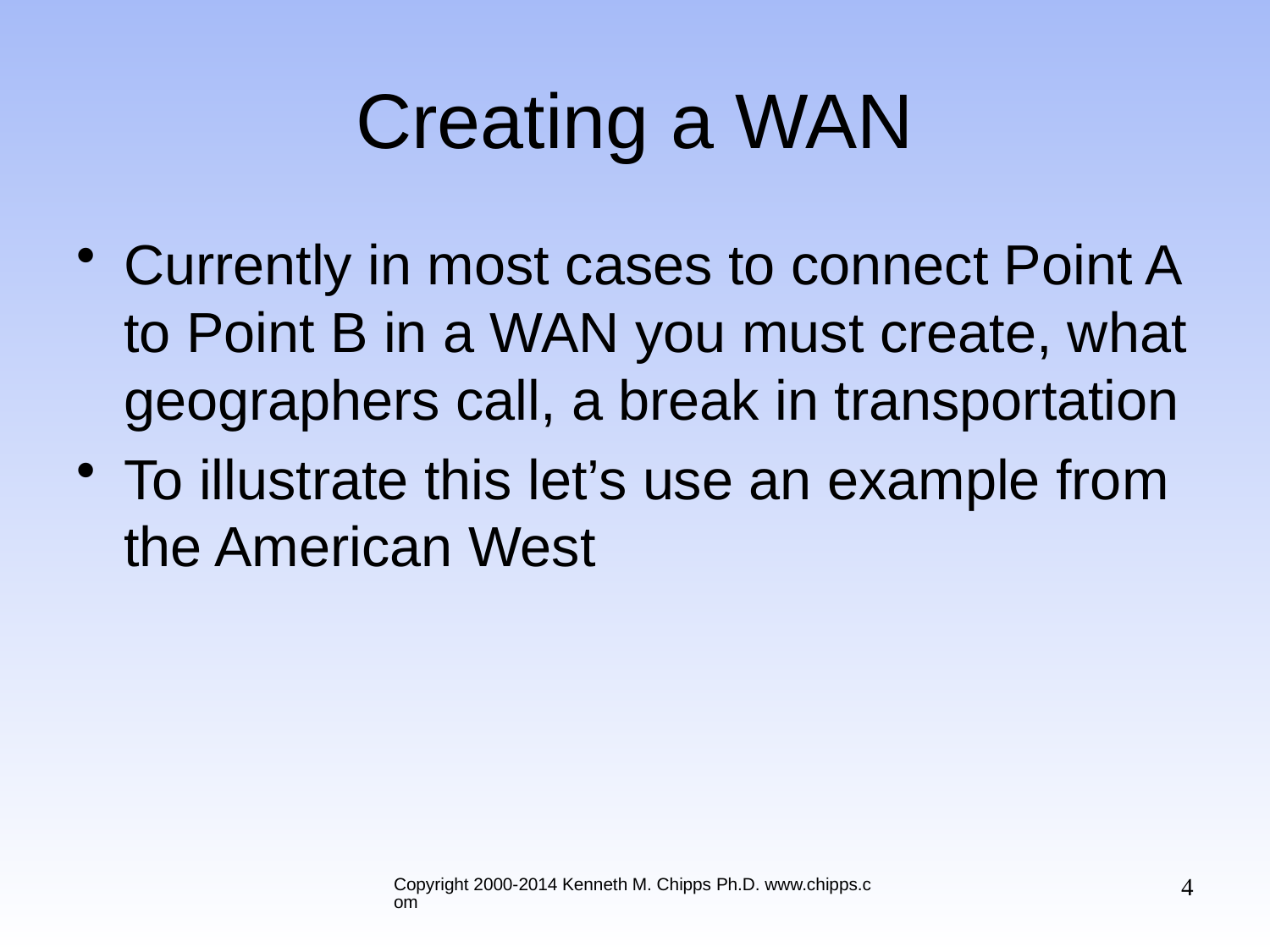

# Creating a WAN
Currently in most cases to connect Point A to Point B in a WAN you must create, what geographers call, a break in transportation
To illustrate this let’s use an example from the American West
4
Copyright 2000-2014 Kenneth M. Chipps Ph.D. www.chipps.com